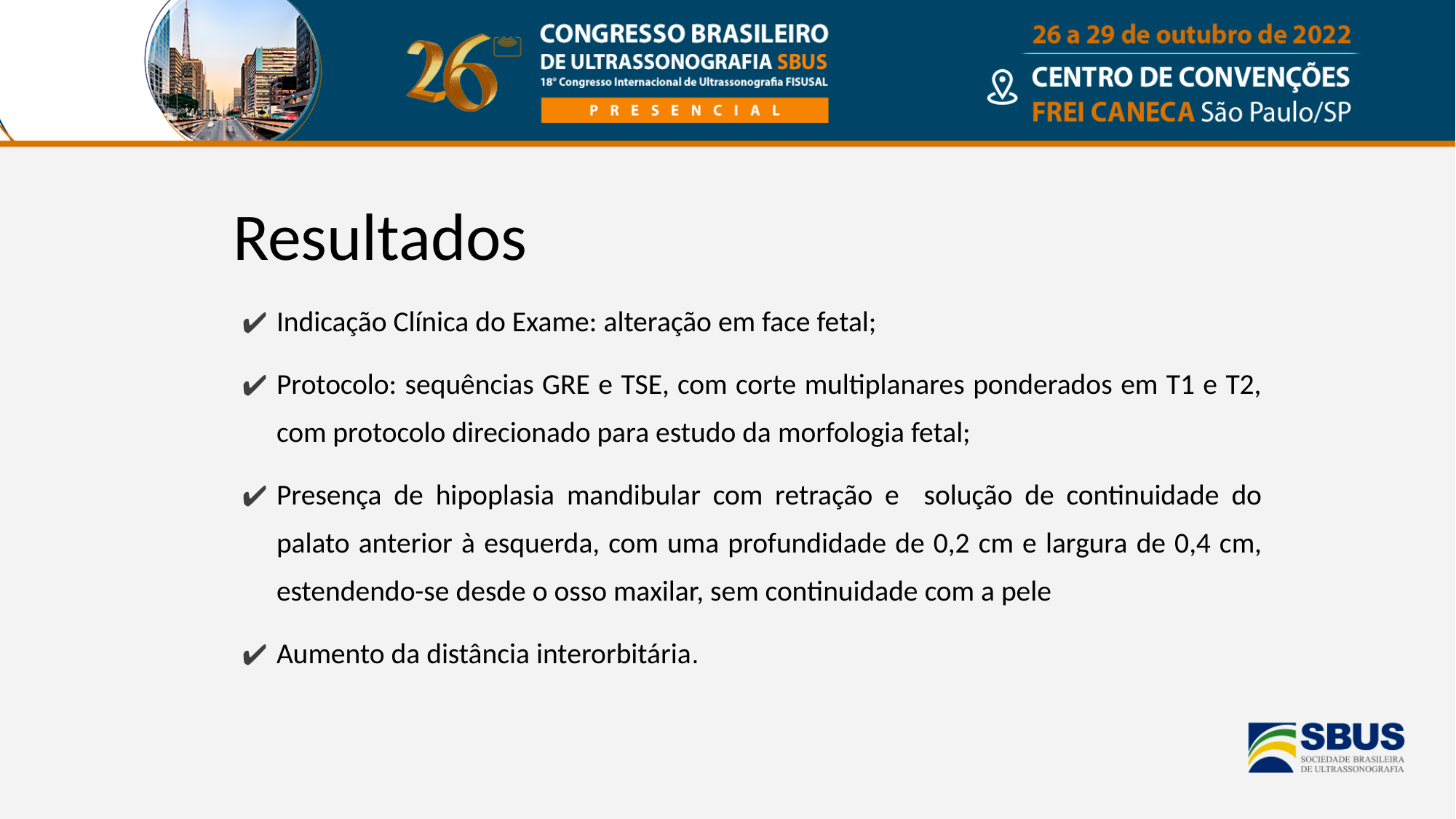

# Resultados
Indicação Clínica do Exame: alteração em face fetal;
Protocolo: sequências GRE e TSE, com corte multiplanares ponderados em T1 e T2, com protocolo direcionado para estudo da morfologia fetal;
Presença de hipoplasia mandibular com retração e  solução de continuidade do palato anterior à esquerda, com uma profundidade de 0,2 cm e largura de 0,4 cm, estendendo-se desde o osso maxilar, sem continuidade com a pele
Aumento da distância interorbitária.